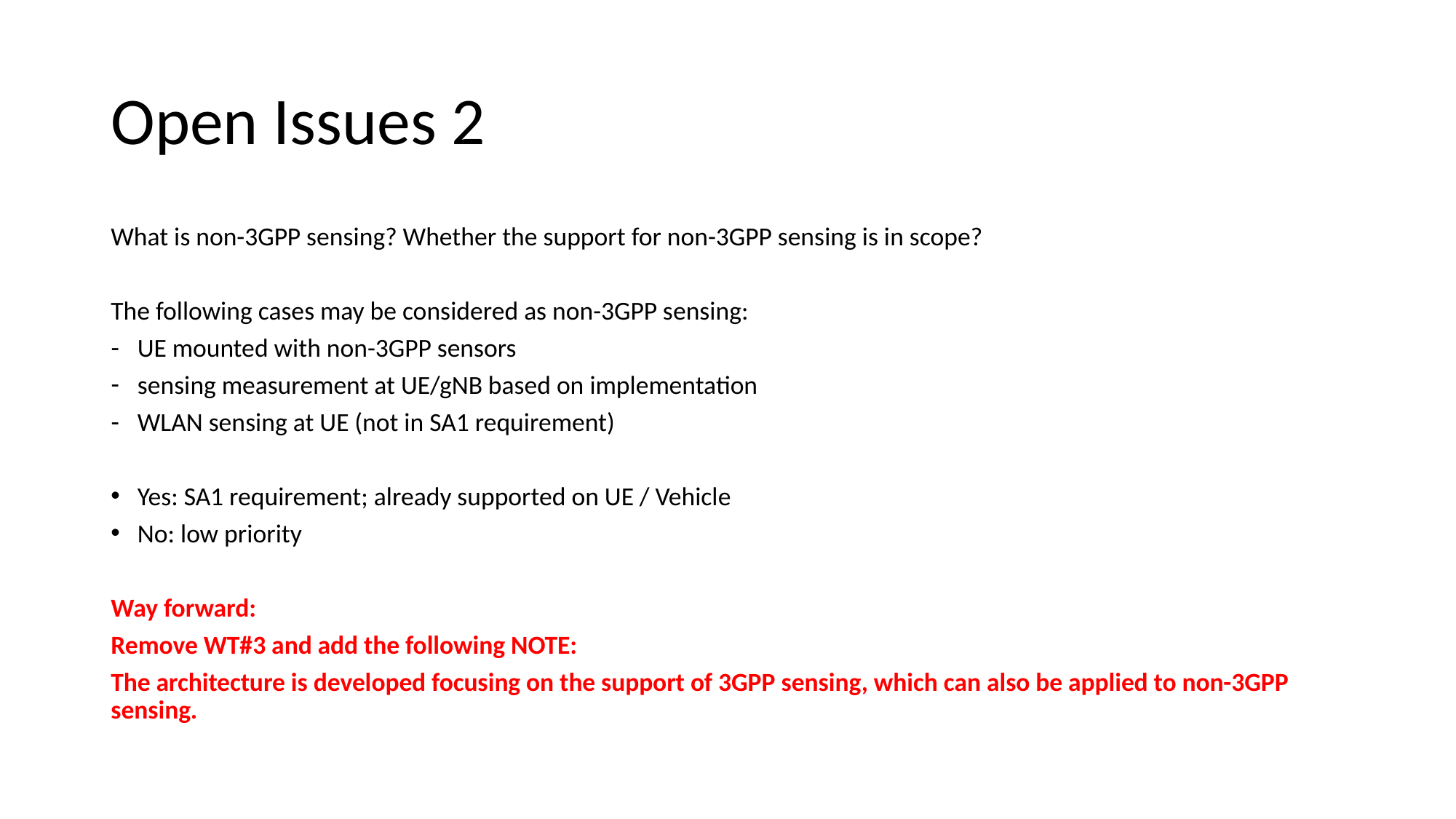

# Open Issues 2
What is non-3GPP sensing? Whether the support for non-3GPP sensing is in scope?

The following cases may be considered as non-3GPP sensing:
UE mounted with non-3GPP sensors
sensing measurement at UE/gNB based on implementation
WLAN sensing at UE (not in SA1 requirement)

Yes: SA1 requirement; already supported on UE / Vehicle
No: low priority

Way forward:
Remove WT#3 and add the following NOTE:
The architecture is developed focusing on the support of 3GPP sensing, which can also be applied to non-3GPP sensing.